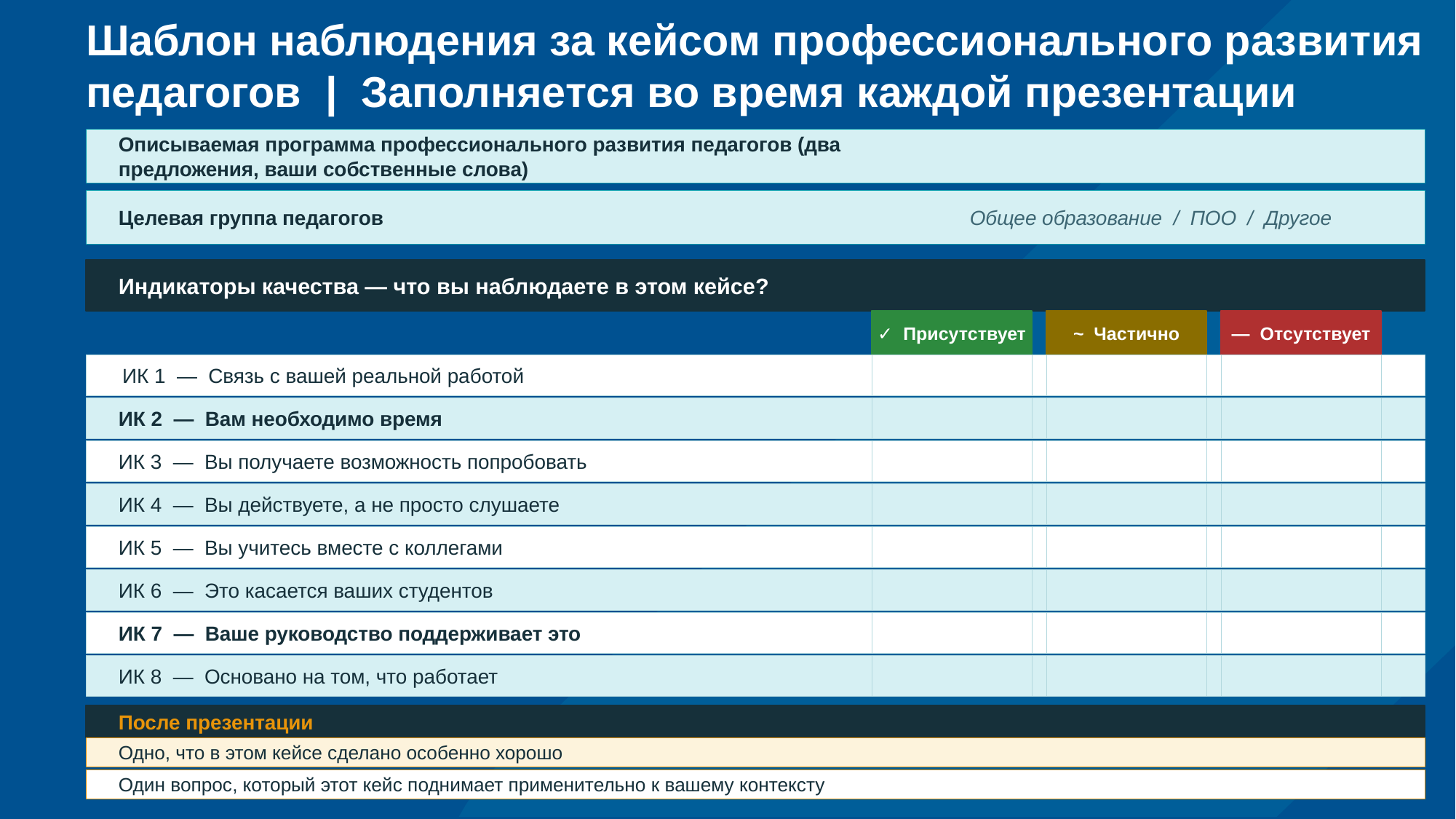

# Шаблон наблюдения за кейсом профессионального развития педагогов  |  Заполняется во время каждой презентации

Описываемая программа профессионального развития педагогов (два предложения, ваши собственные слова)

Целевая группа педагогов
Общее образование  /  ПОО  /  Другое

Индикаторы качества — что вы наблюдаете в этом кейсе?

✓  Присутствует

~  Частично

—  Отсутствует

ИК 1  —  Связь с вашей реальной работой

ИК 2  —  Вам необходимо время

ИК 3  —  Вы получаете возможность попробовать

ИК 4  —  Вы действуете, а не просто слушаете

ИК 5  —  Вы учитесь вместе с коллегами

ИК 6  —  Это касается ваших студентов

ИК 7  —  Ваше руководство поддерживает это

ИК 8  —  Основано на том, что работает

После презентации

Одно, что в этом кейсе сделано особенно хорошо

Один вопрос, который этот кейс поднимает применительно к вашему контексту